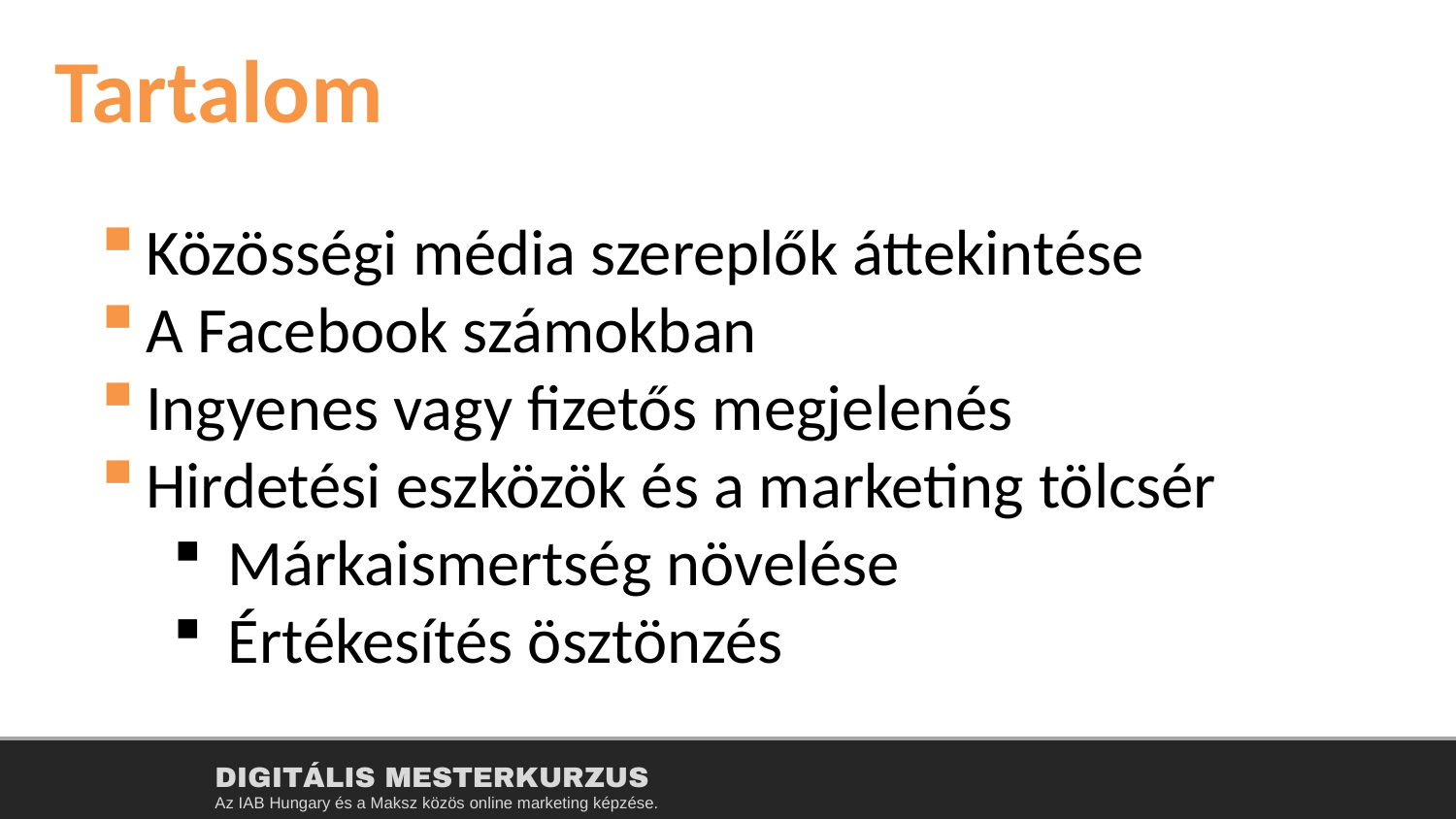

Tartalom
Közösségi média szereplők áttekintése
A Facebook számokban
Ingyenes vagy fizetős megjelenés
Hirdetési eszközök és a marketing tölcsér
Márkaismertség növelése
Értékesítés ösztönzés
DIGITÁLIS MESTERKURZUS
Az IAB Hungary és a Maksz közös online marketing képzése.